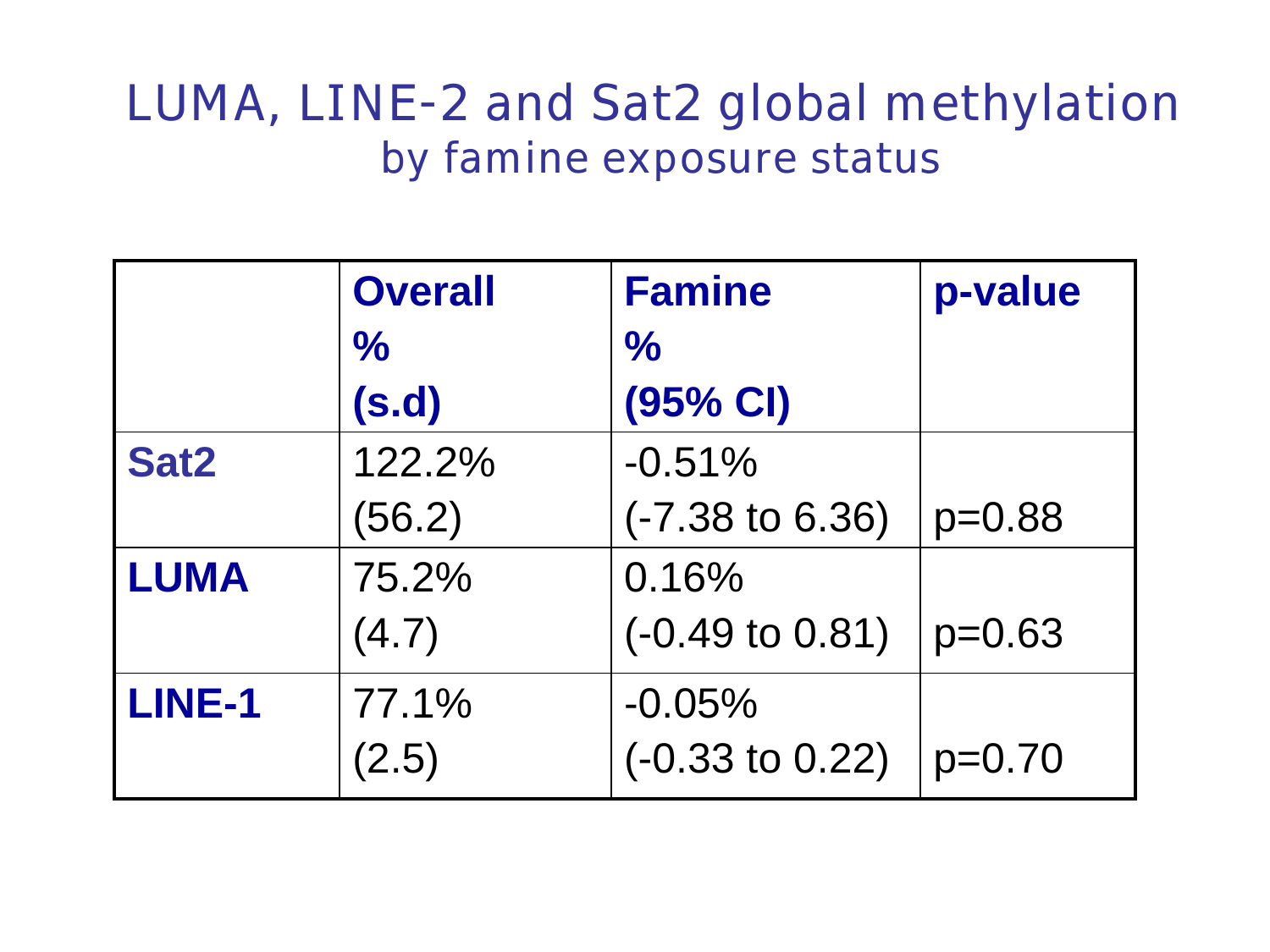

# LUMA, LINE-2 and Sat2 global methylation by famine exposure status
|  | Overall % (s.d) | Famine % (95% CI) | p-value |
| --- | --- | --- | --- |
| Sat2 | 122.2% (56.2) | -0.51% (-7.38 to 6.36) | p=0.88 |
| LUMA | 75.2% (4.7) | 0.16% (-0.49 to 0.81) | p=0.63 |
| LINE-1 | 77.1% (2.5) | -0.05% (-0.33 to 0.22) | p=0.70 |